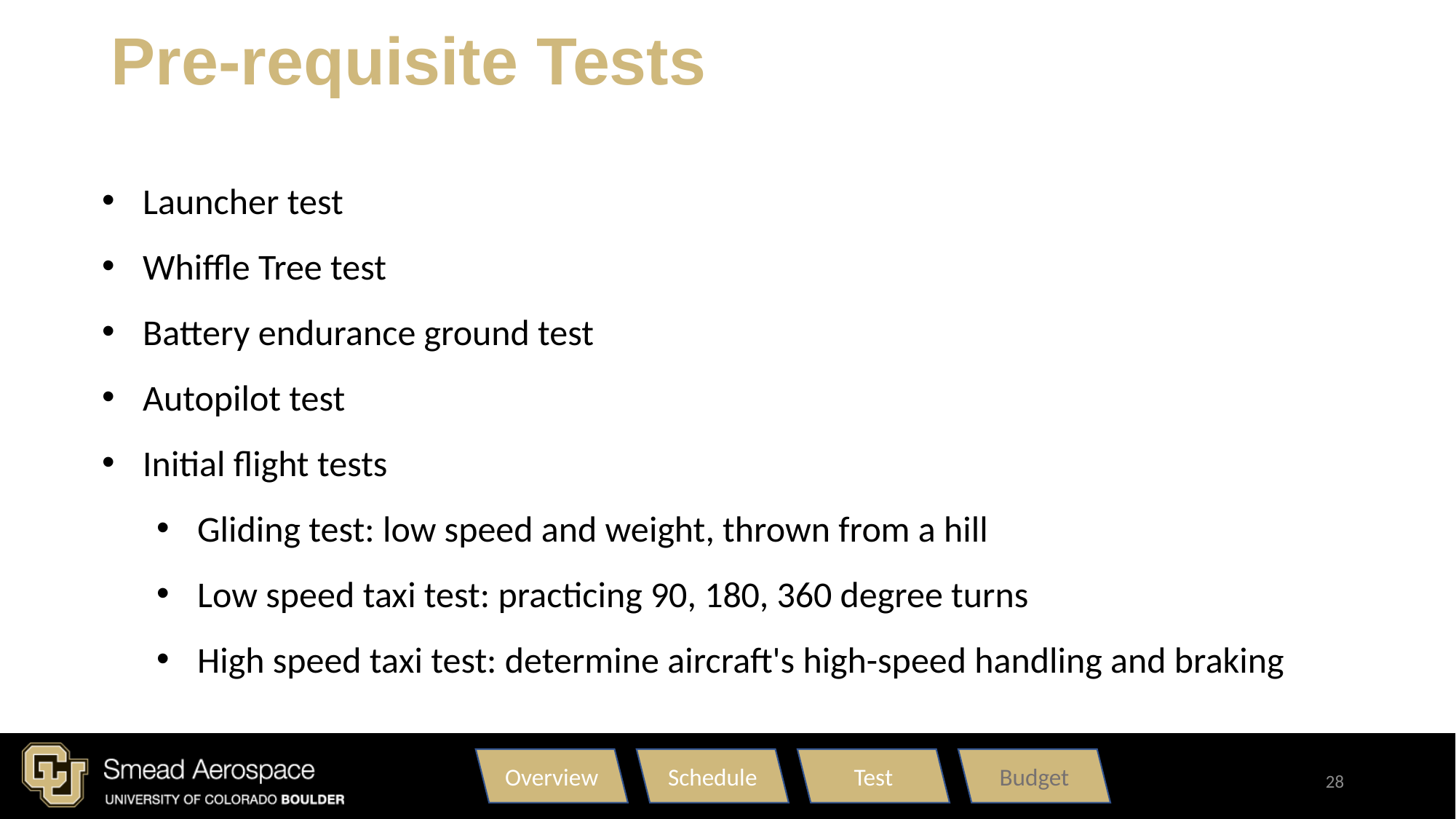

Pre-requisite Tests
Launcher test
Whiffle Tree test
Battery endurance ground test
Autopilot test
Initial flight tests
Gliding test: low speed and weight, thrown from a hill
Low speed taxi test: practicing 90, 180, 360 degree turns
High speed taxi test: determine aircraft's high-speed handling and braking

Overview
Schedule
Test
Budget
28